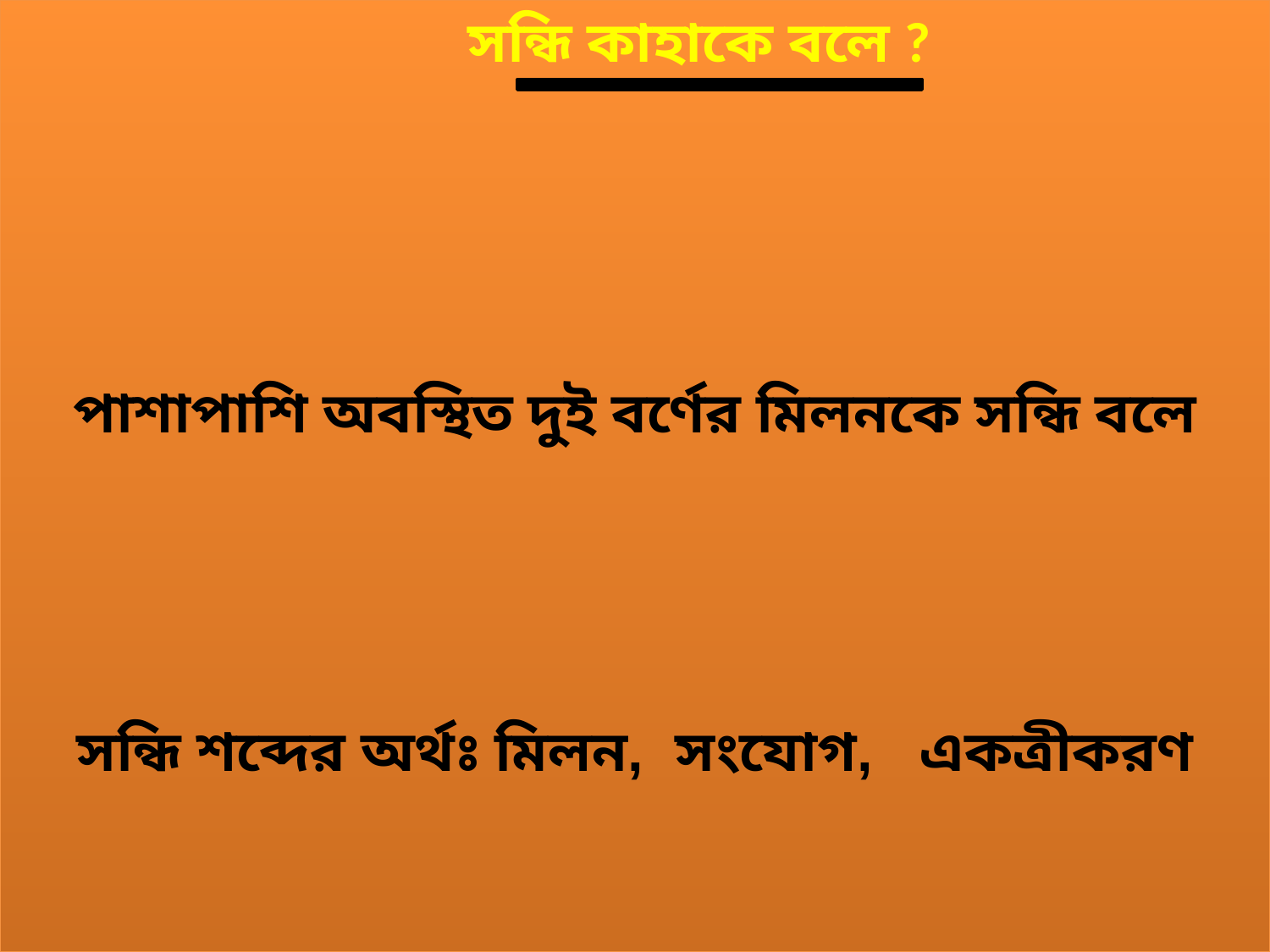

সন্ধি কাহাকে বলে ?

পাশাপাশি অবস্থিত দুই বর্ণের মিলনকে সন্ধি বলে

সন্ধি শব্দের অর্থঃ মিলন,  সংযোগ,   একত্রীকরণ